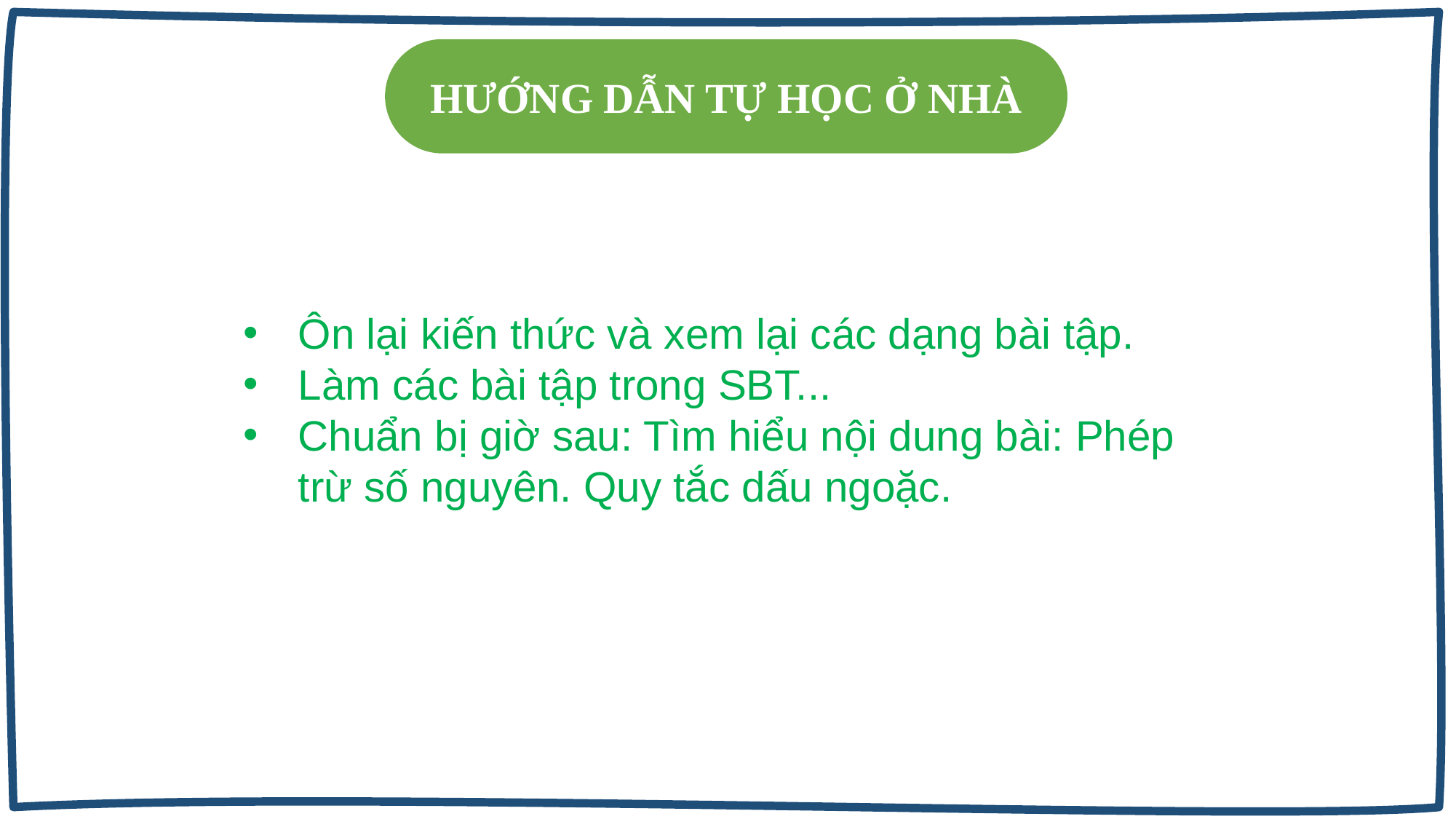

HƯỚNG DẪN TỰ HỌC Ở NHÀ
Ôn lại kiến thức và xem lại các dạng bài tập.
Làm các bài tập trong SBT...
Chuẩn bị giờ sau: Tìm hiểu nội dung bài: Phép trừ số nguyên. Quy tắc dấu ngoặc.